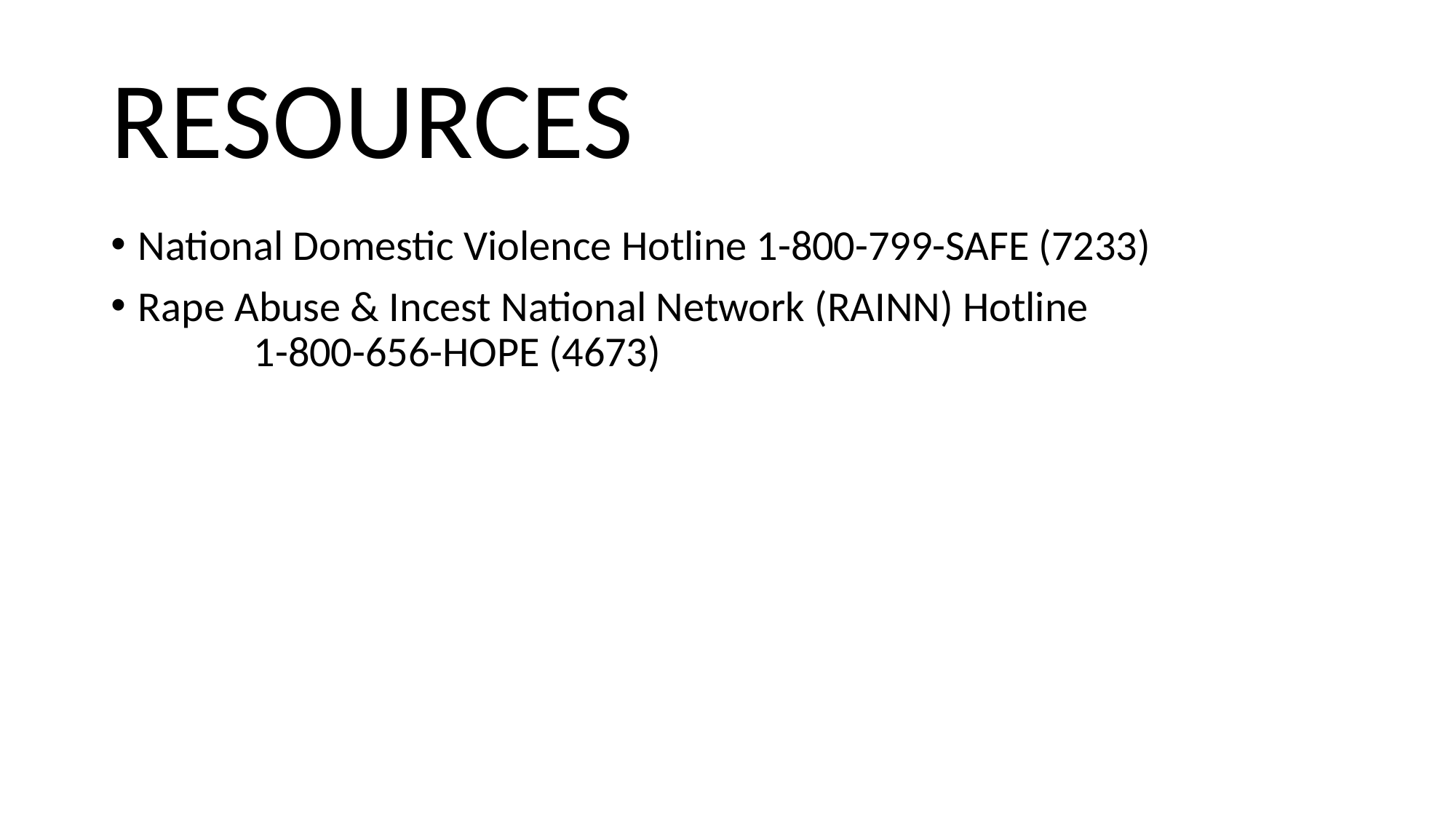

# RESOURCES
National Domestic Violence Hotline 1-800-799-SAFE (7233)
Rape Abuse & Incest National Network (RAINN) Hotline                        1-800-656-HOPE (4673)